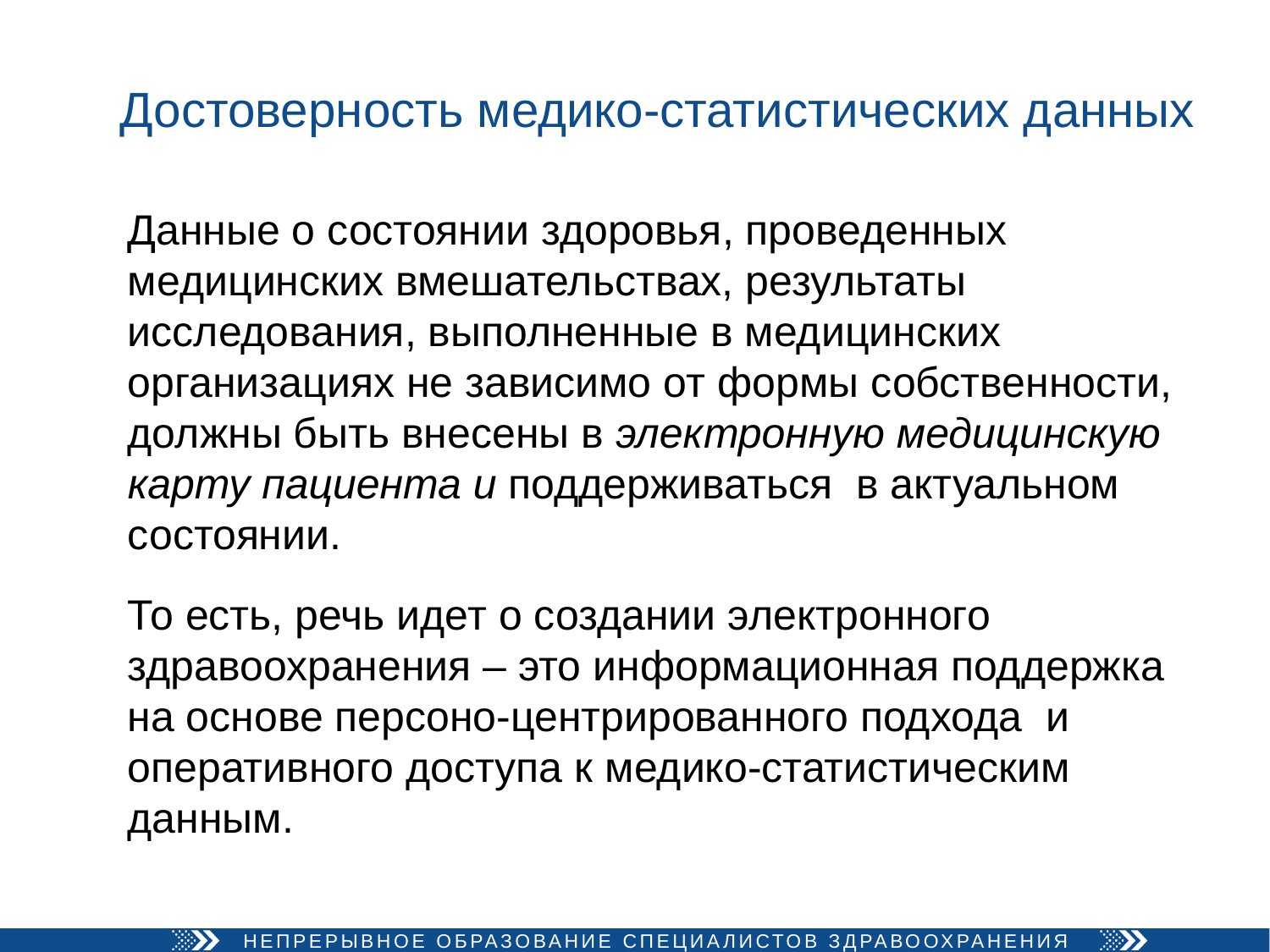

# Достоверность медико-статистических данных
Данные о состоянии здоровья, проведенных медицинских вмешательствах, результаты исследования, выполненные в медицинских организациях не зависимо от формы собственности, должны быть внесены в электронную медицинскую карту пациента и поддерживаться  в актуальном состоянии.
То есть, речь идет о создании электронного здравоохранения – это информационная поддержка на основе персоно-центрированного подхода  и оперативного доступа к медико-статистическим данным.